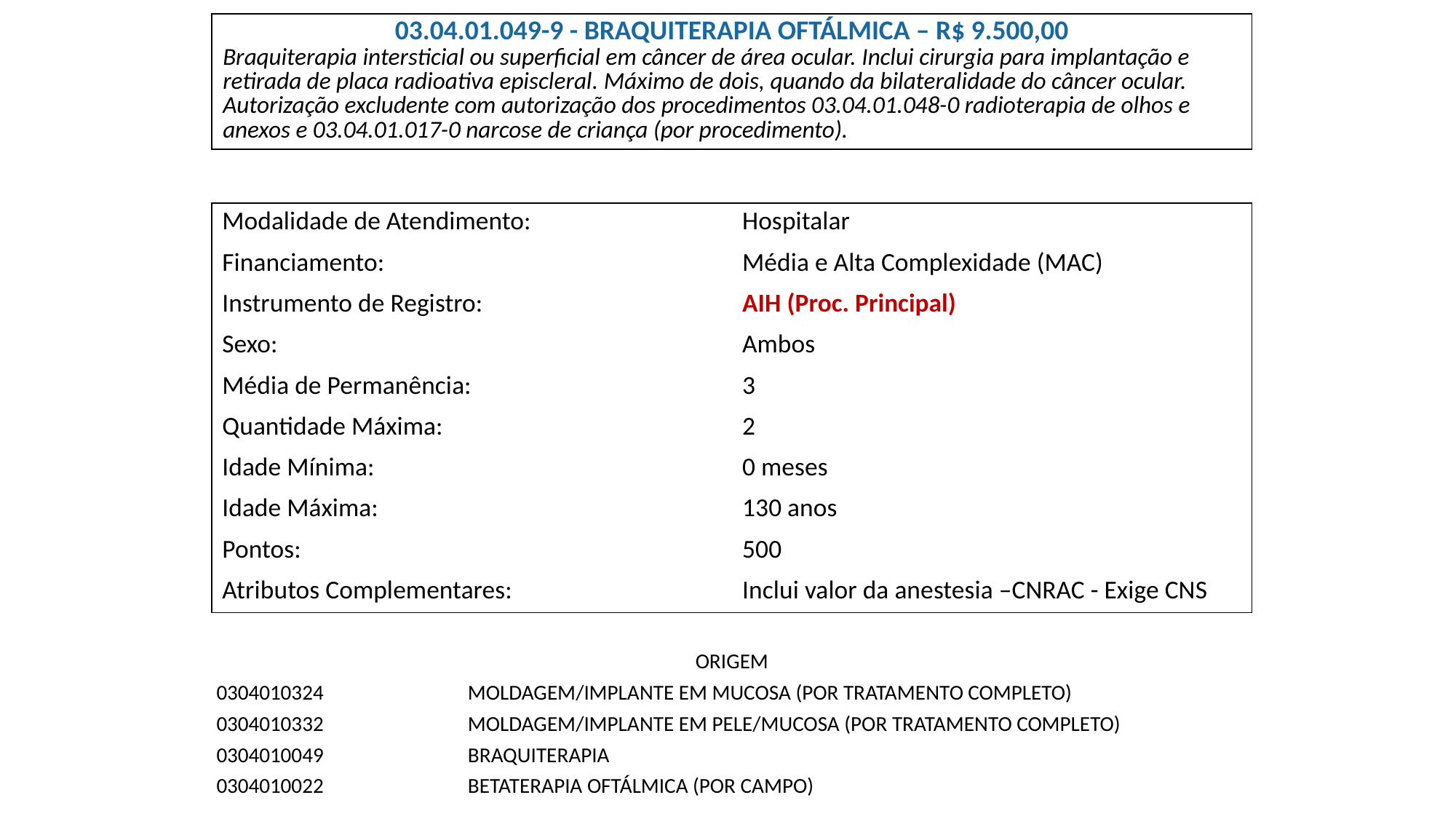

| 03.04.01.049-9 - BRAQUITERAPIA OFTÁLMICA – R$ 9.500,00 Braquiterapia intersticial ou superficial em câncer de área ocular. Inclui cirurgia para implantação e retirada de placa radioativa episcleral. Máximo de dois, quando da bilateralidade do câncer ocular. Autorização excludente com autorização dos procedimentos 03.04.01.048-0 radioterapia de olhos e anexos e 03.04.01.017-0 narcose de criança (por procedimento). |
| --- |
| Modalidade de Atendimento: | Hospitalar |
| --- | --- |
| Financiamento: | Média e Alta Complexidade (MAC) |
| Instrumento de Registro: | AIH (Proc. Principal) |
| Sexo: | Ambos |
| Média de Permanência: | 3 |
| Quantidade Máxima: | 2 |
| Idade Mínima: | 0 meses |
| Idade Máxima: | 130 anos |
| Pontos: | 500 |
| Atributos Complementares: | Inclui valor da anestesia –CNRAC - Exige CNS |
| ORIGEM |  |
| --- | --- |
| 0304010324 | MOLDAGEM/IMPLANTE EM MUCOSA (POR TRATAMENTO COMPLETO) |
| 0304010332 | MOLDAGEM/IMPLANTE EM PELE/MUCOSA (POR TRATAMENTO COMPLETO) |
| 0304010049 | BRAQUITERAPIA |
| 0304010022 | BETATERAPIA OFTÁLMICA (POR CAMPO) |